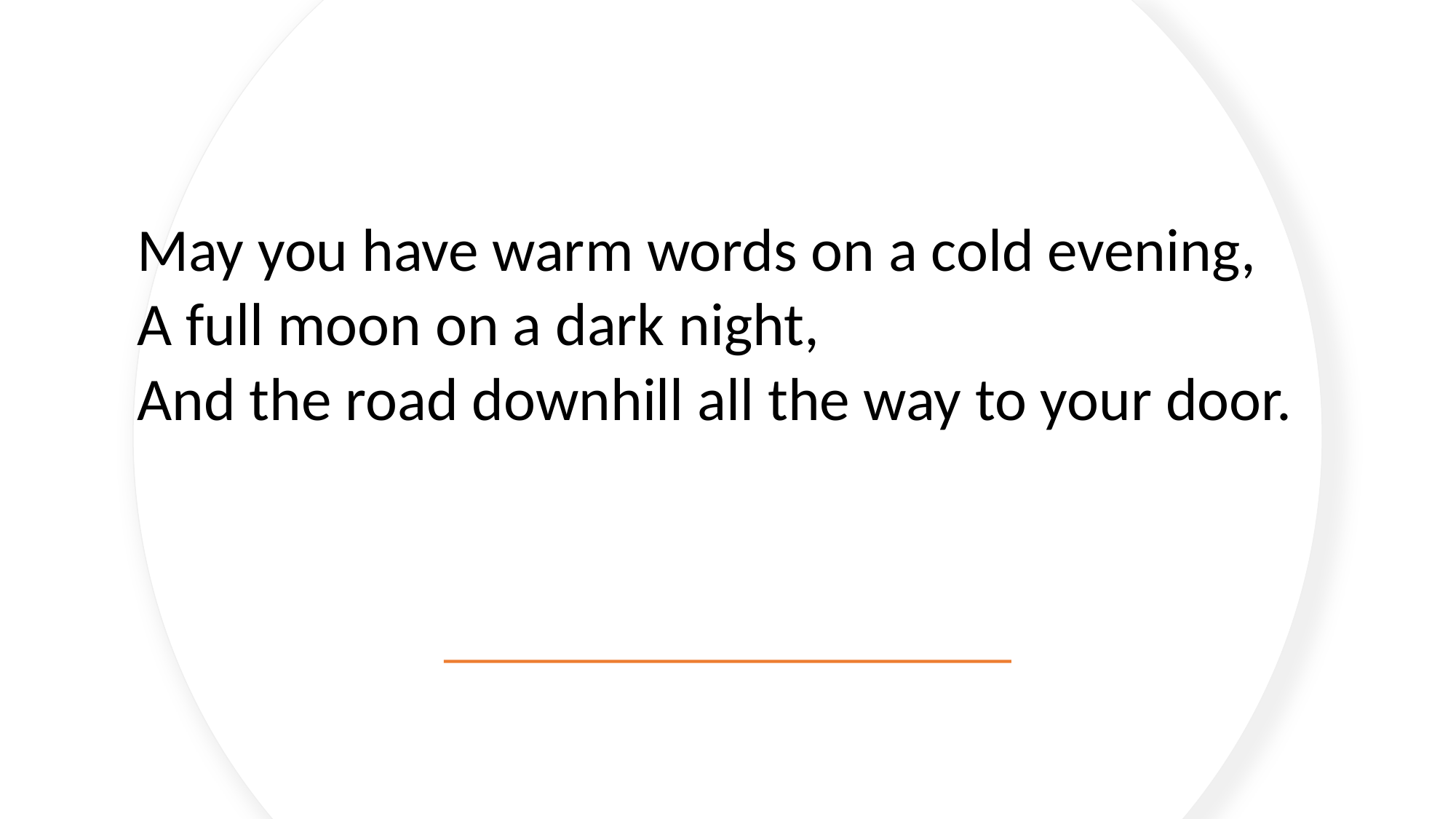

May you have warm words on a cold evening,
A full moon on a dark night,
And the road downhill all the way to your door.